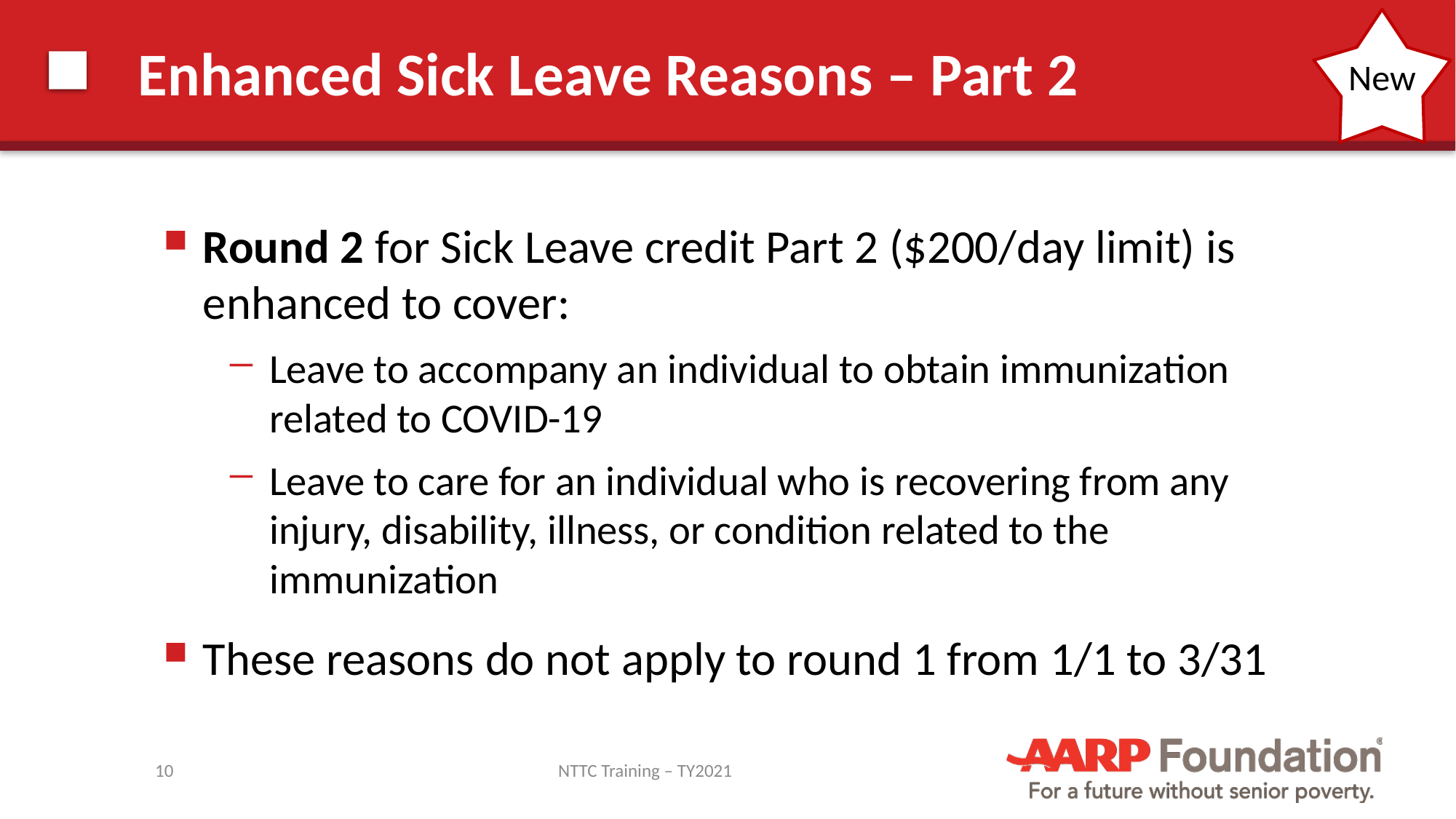

# Enhanced Sick Leave Reasons – Part 2

New
Round 2 for Sick Leave credit Part 2 ($200/day limit) is enhanced to cover:
Leave to accompany an individual to obtain immunization related to COVID-19
Leave to care for an individual who is recovering from any injury, disability, illness, or condition related to the immunization
These reasons do not apply to round 1 from 1/1 to 3/31

10
NTTC Training – TY2021